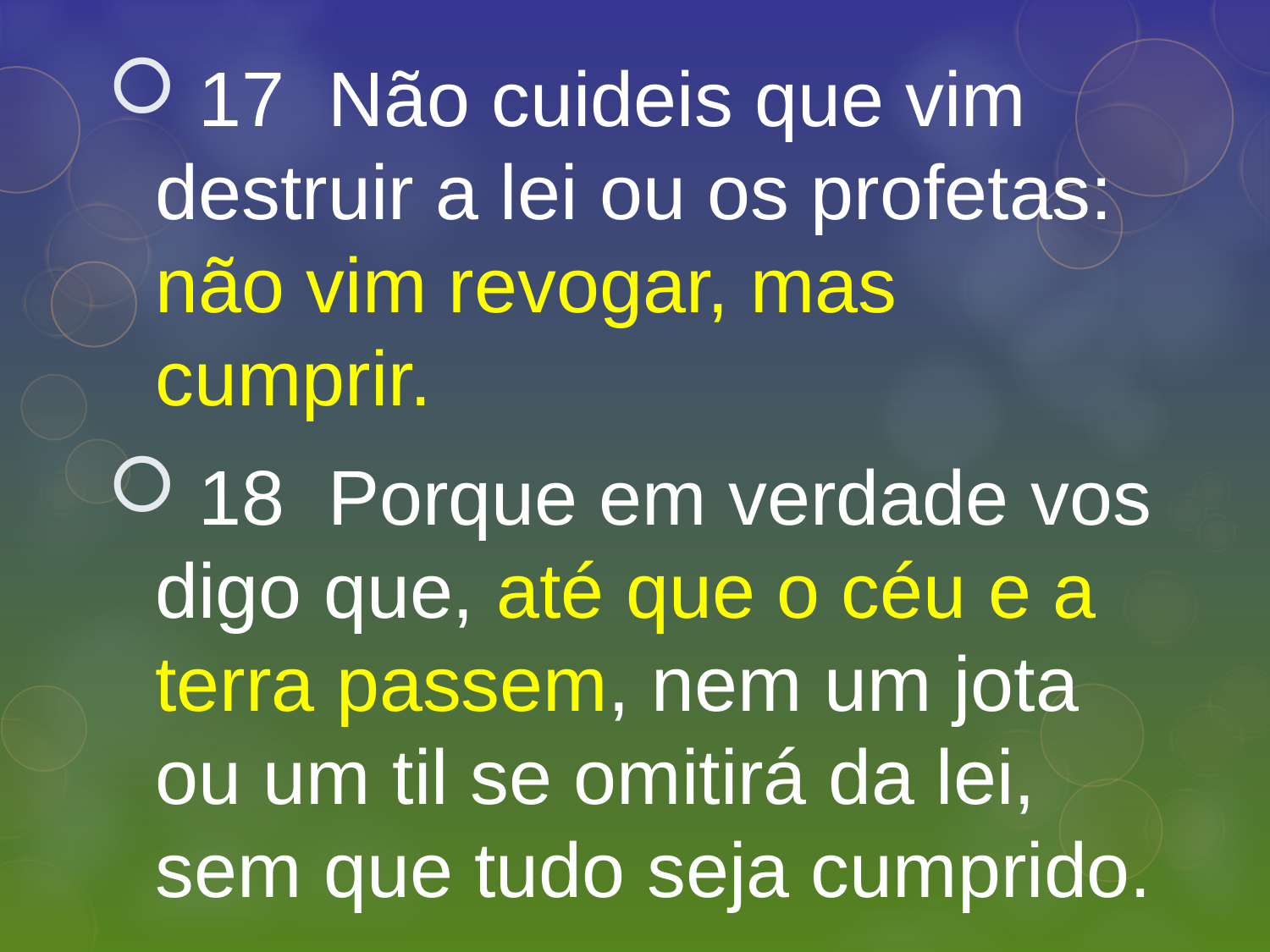

17  Não cuideis que vim destruir a lei ou os profetas: não vim revogar, mas cumprir.
 18  Porque em verdade vos digo que, até que o céu e a terra passem, nem um jota ou um til se omitirá da lei, sem que tudo seja cumprido.